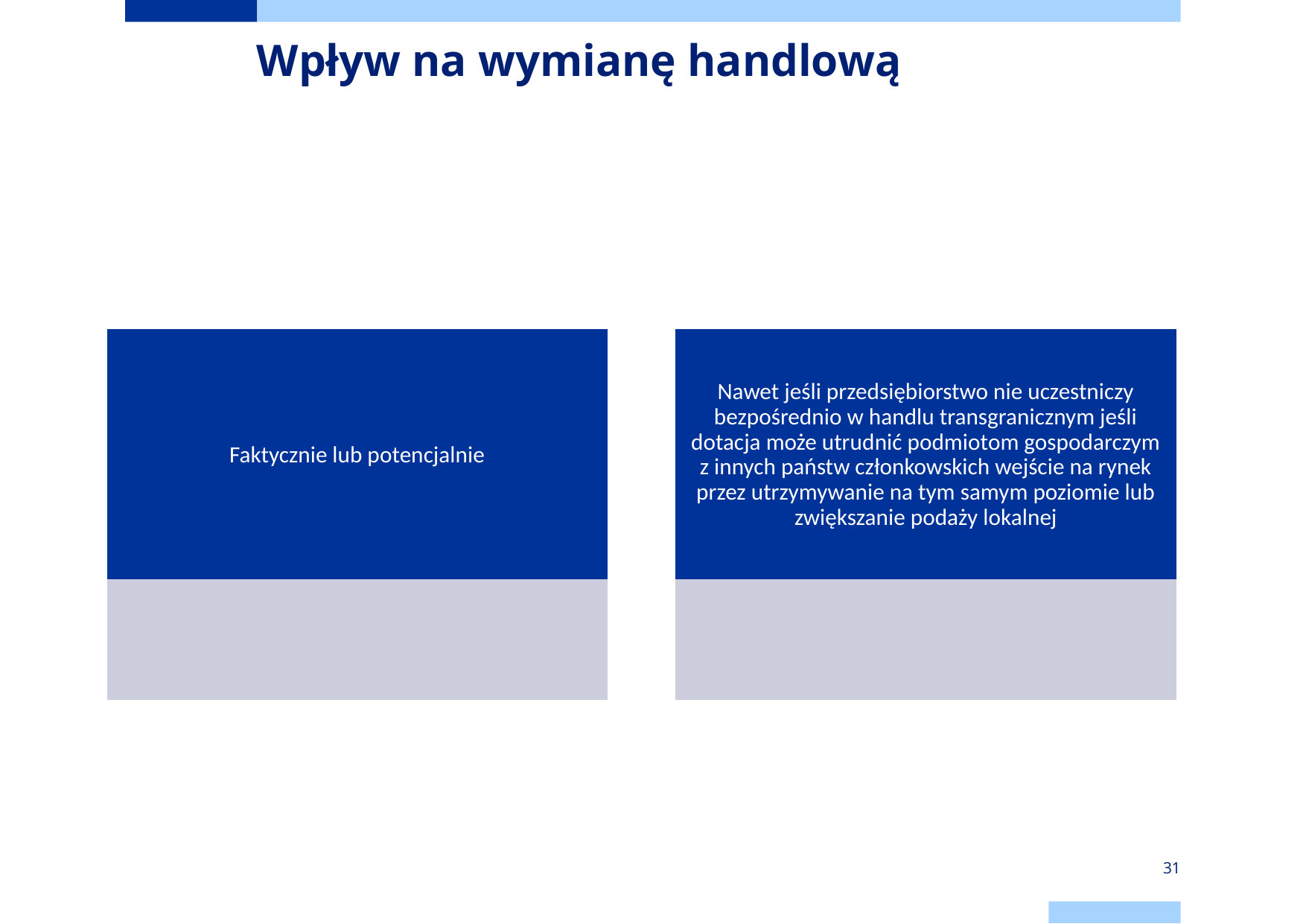

Wpływ na wymianę handlową
Faktycznie lub potencjalnie
Nawet jeśli przedsiębiorstwo nie uczestniczy bezpośrednio w handlu transgranicznym jeśli dotacja może utrudnić podmiotom gospodarczym z innych państw członkowskich wejście na rynek przez utrzymywanie na tym samym poziomie lub zwiększanie podaży lokalnej

31